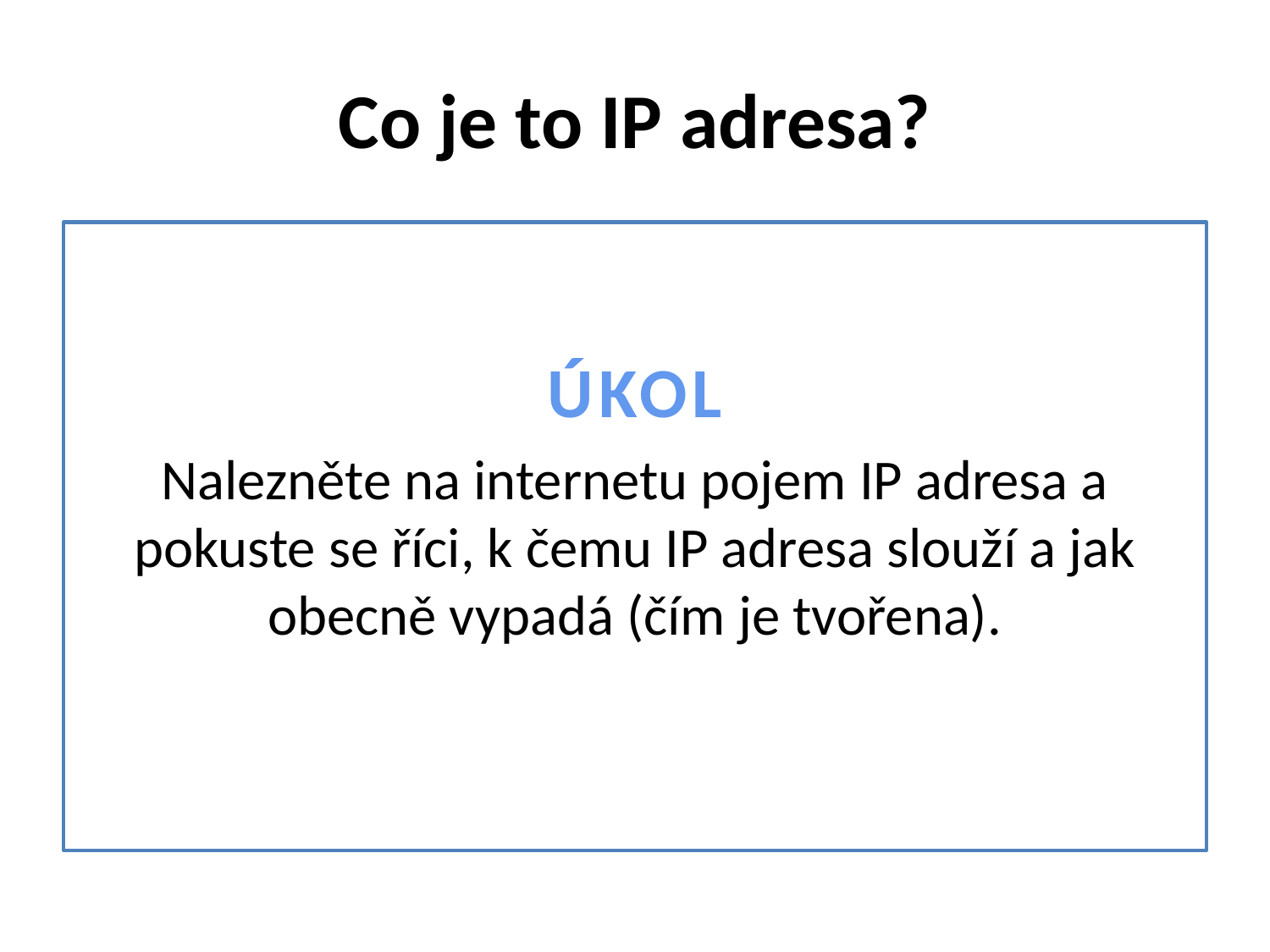

# Co je to IP adresa?
ÚKOL
Nalezněte na internetu pojem IP adresa a pokuste se říci, k čemu IP adresa slouží a jak obecně vypadá (čím je tvořena).